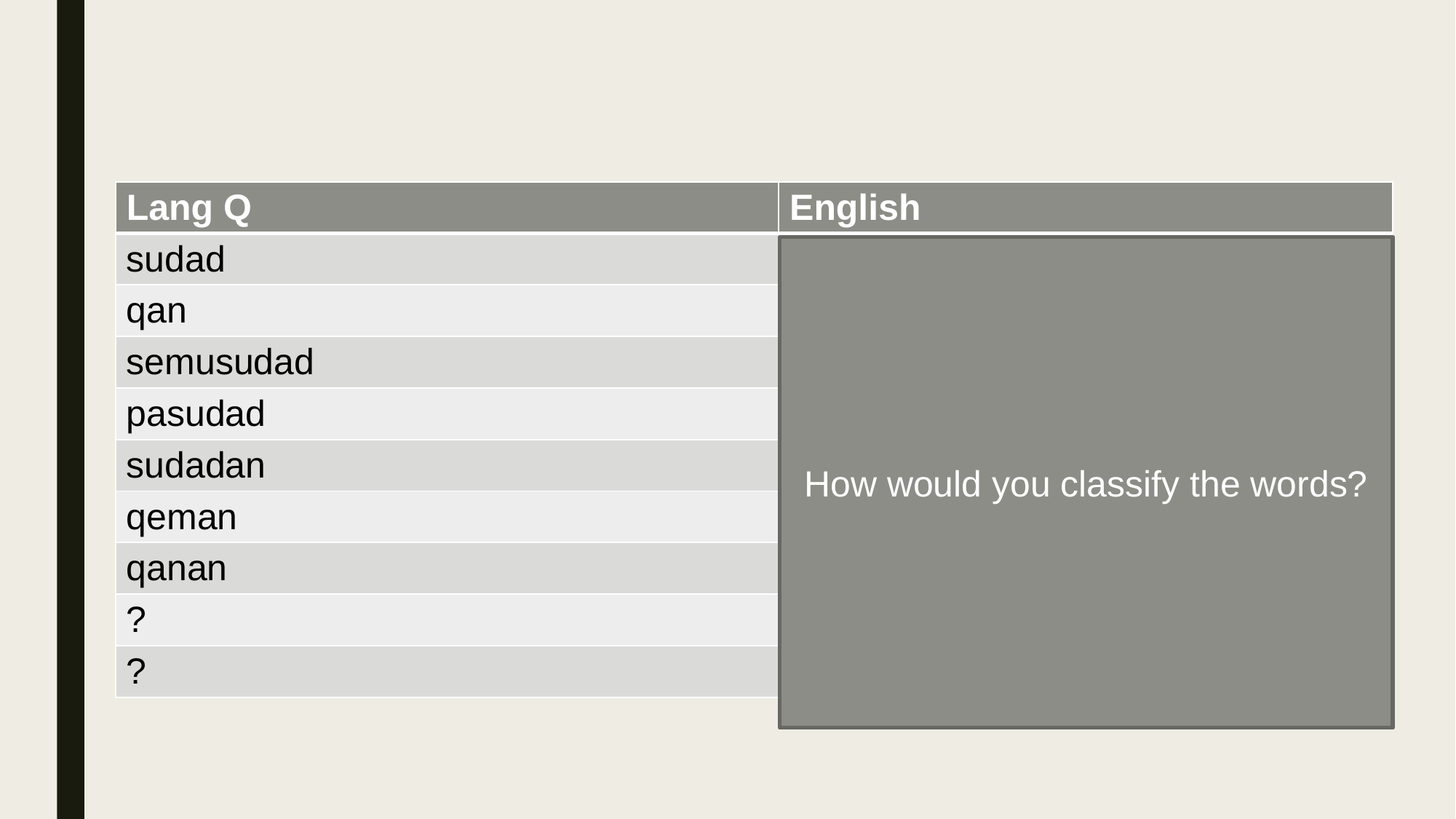

| Lang Q | English |
| --- | --- |
| sudad | Write! |
| qan | Eat! |
| semusudad | to keep writing |
| pasudad | to make sb. write |
| sudadan | to be written |
| qeman | to eat |
| qanan | to be eaten |
| ? | to feed |
| ? | to keep eating |
How would you classify the words?